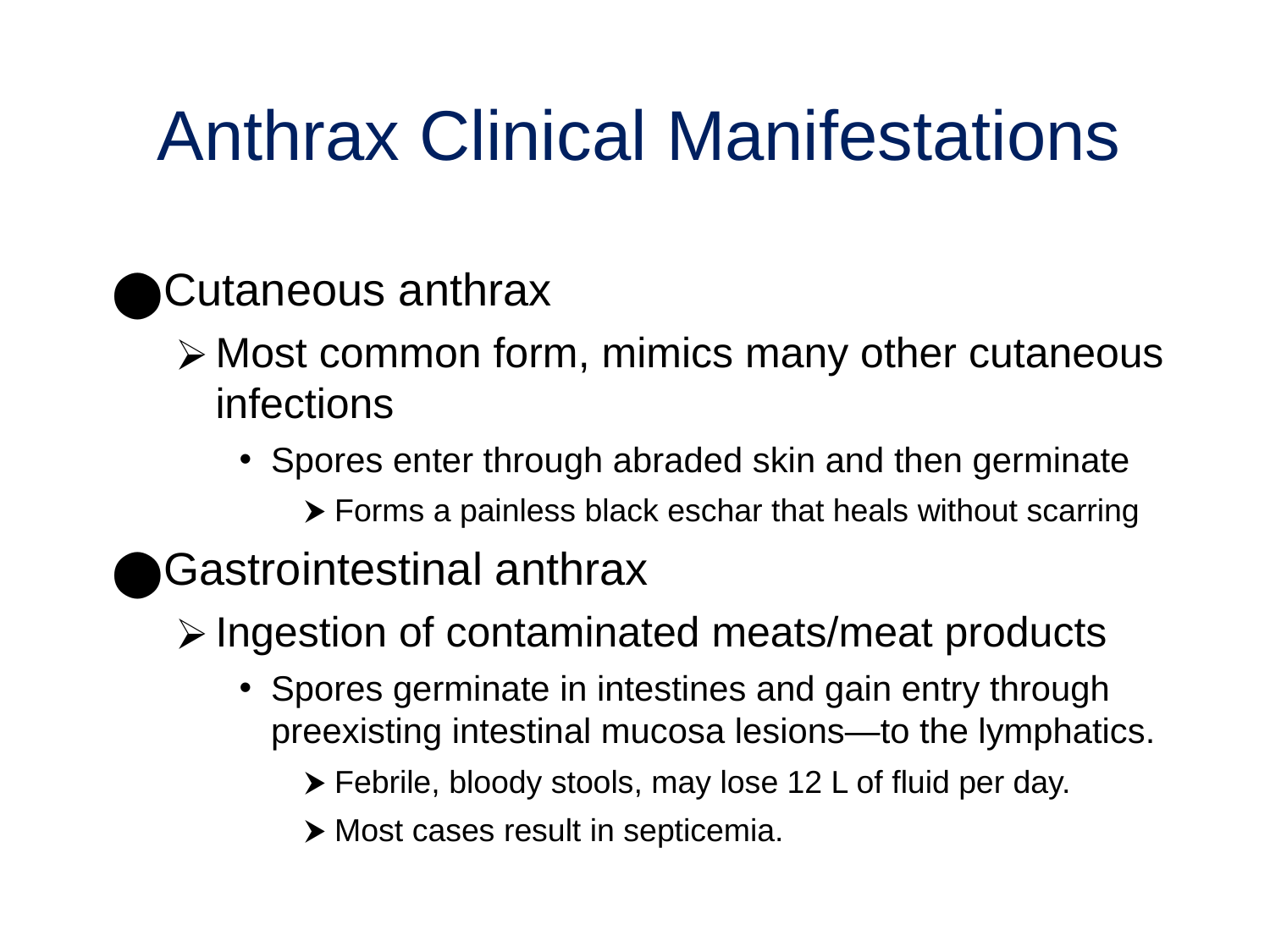

# Anthrax Clinical Manifestations
Cutaneous anthrax
Most common form, mimics many other cutaneous infections
Spores enter through abraded skin and then germinate
Forms a painless black eschar that heals without scarring
Gastrointestinal anthrax
Ingestion of contaminated meats/meat products
Spores germinate in intestines and gain entry through preexisting intestinal mucosa lesions—to the lymphatics.
Febrile, bloody stools, may lose 12 L of fluid per day.
Most cases result in septicemia.